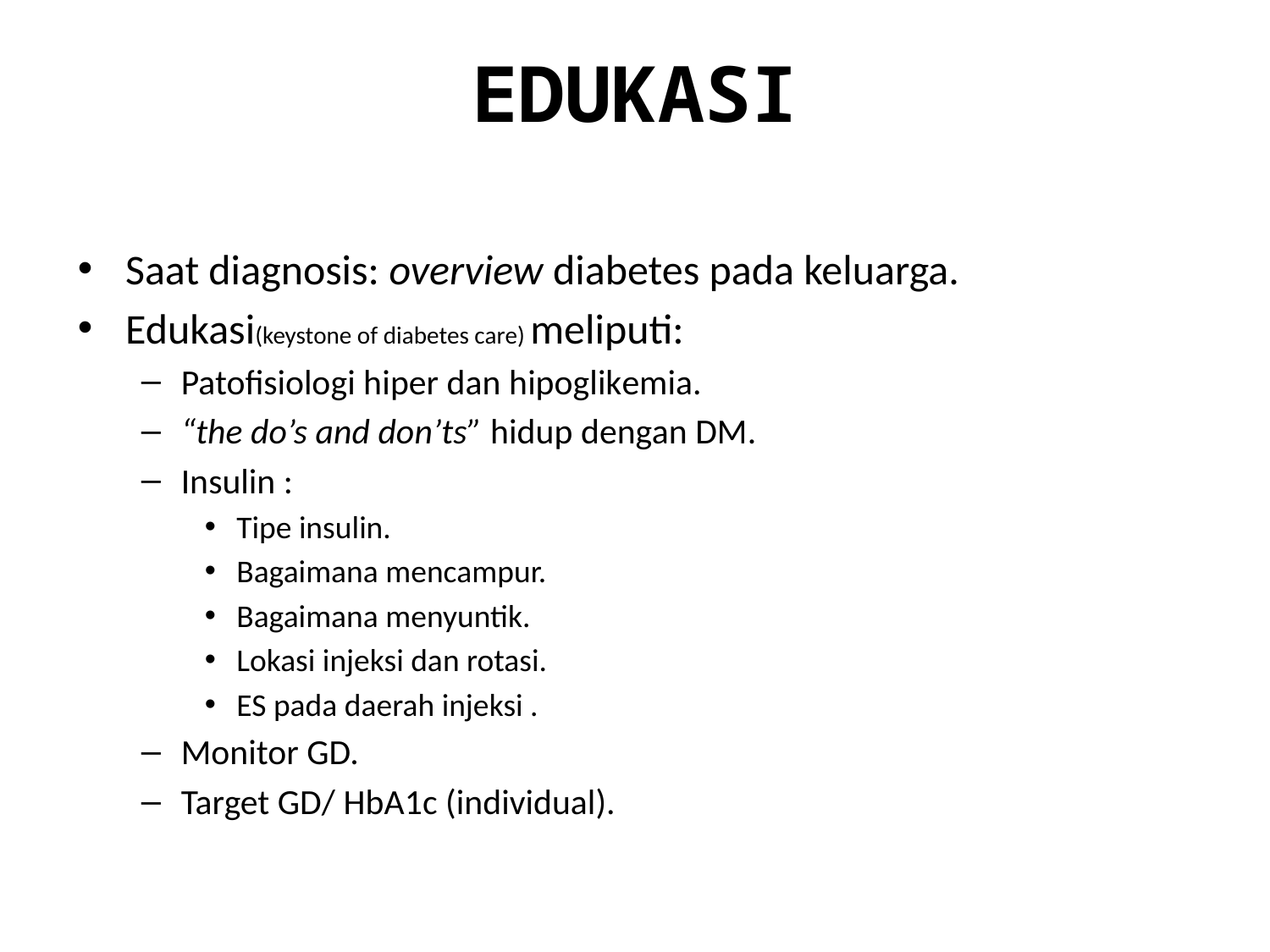

# EDUKASI
Saat diagnosis: overview diabetes pada keluarga.
Edukasi(keystone of diabetes care) meliputi:
Patofisiologi hiper dan hipoglikemia.
“the do’s and don’ts” hidup dengan DM.
Insulin :
Tipe insulin.
Bagaimana mencampur.
Bagaimana menyuntik.
Lokasi injeksi dan rotasi.
ES pada daerah injeksi .
Monitor GD.
Target GD/ HbA1c (individual).